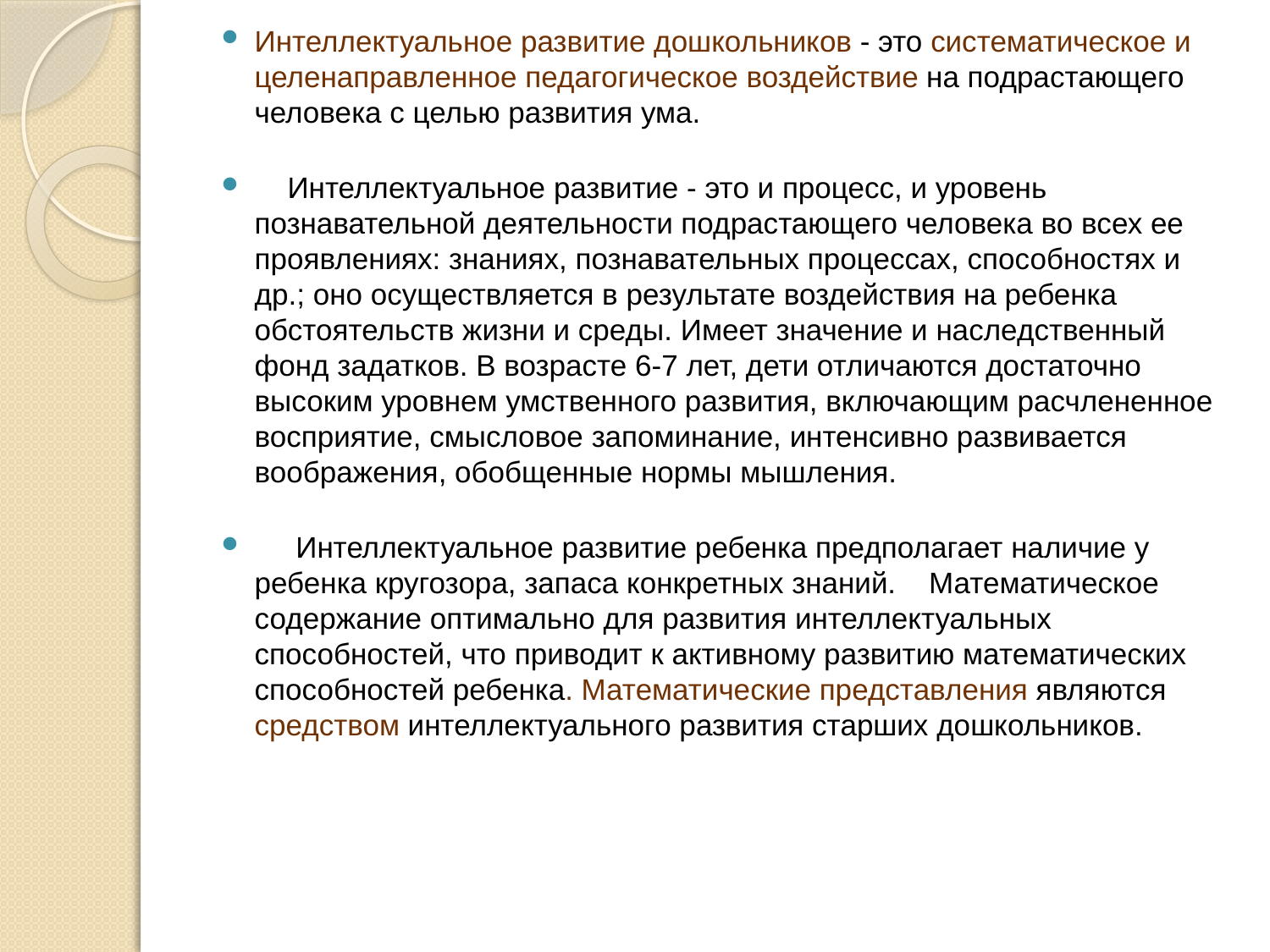

Интеллектуальное развитие дошкольников - это систематическое и целенаправленное педагогическое воздействие на подрастающего человека с целью развития ума.

    Интеллектуальное развитие - это и процесс, и уровень познавательной деятельности подрастающего человека во всех ее проявлениях: знаниях, познавательных процессах, способностях и др.; оно осуществляется в результате воздействия на ребенка обстоятельств жизни и среды. Имеет значение и наследственный фонд задатков. В возрасте 6-7 лет, дети отличаются достаточно высоким уровнем умственного развития, включающим расчлененное восприятие, смысловое запоминание, интенсивно развивается воображения, обобщенные нормы мышления.

     Интеллектуальное развитие ребенка предполагает наличие у ребенка кругозора, запаса конкретных знаний.    Математическое содержание оптимально для развития интеллектуальных способностей, что приводит к активному развитию математических способностей ребенка. Математические представления являются средством интеллектуального развития старших дошкольников.